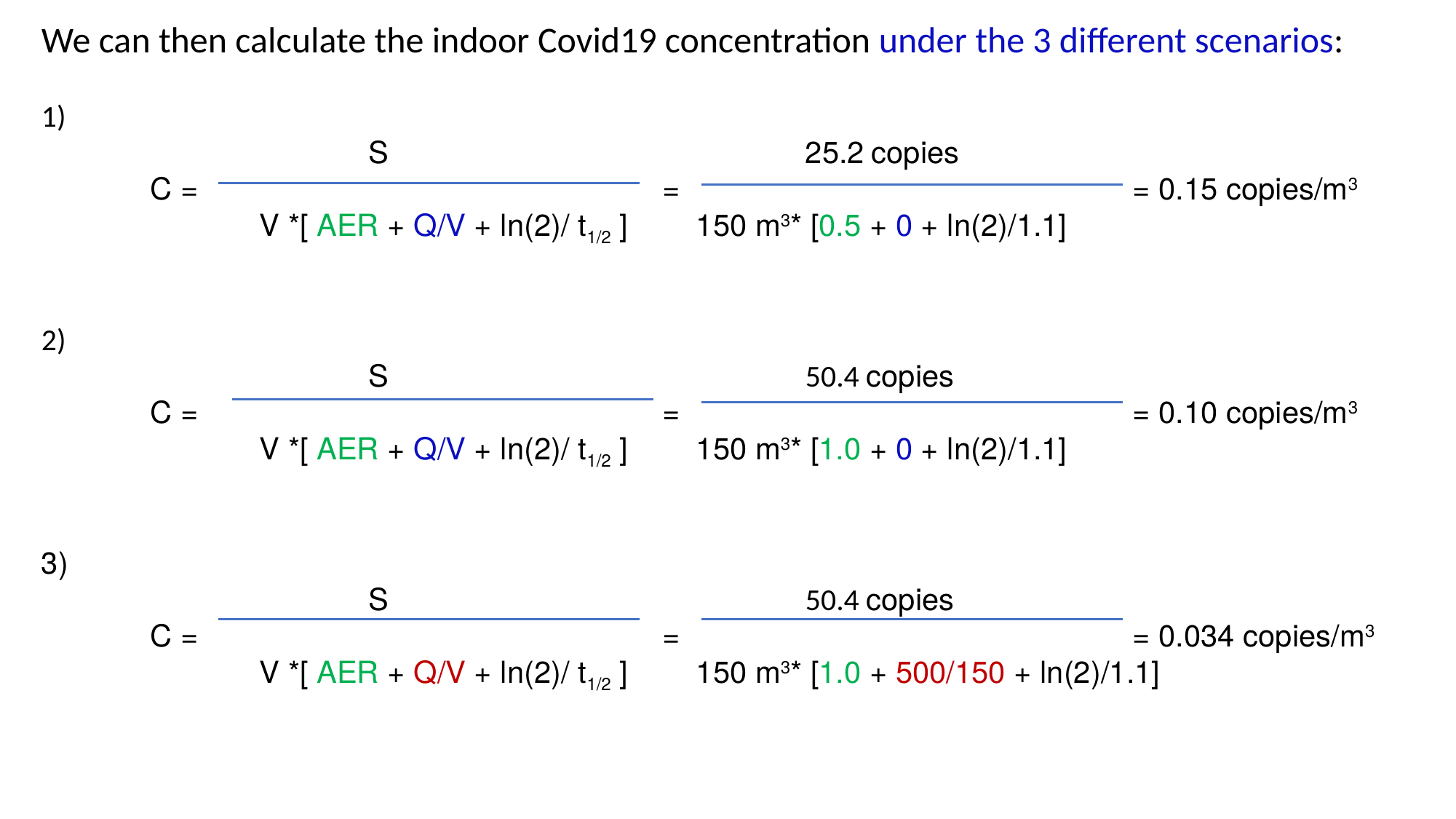

We can then calculate the indoor Covid19 concentration under the 3 different scenarios:

1)
			S				25.2 copies
	C =  				         = 					= 0.15 copies/m3
		V *[ AER + Q/V + ln(2)/ t1/2 ] 	150 m3* [0.5 + 0 + ln(2)/1.1]

2)
			S				50.4 copies
	C =  				         = 					= 0.10 copies/m3    		V *[ AER + Q/V + ln(2)/ t1/2 ] 	150 m3* [1.0 + 0 + ln(2)/1.1]

3)
			S				50.4 copies
	C =  				         = 					= 0.034 copies/m3    		V *[ AER + Q/V + ln(2)/ t1/2 ] 	150 m3* [1.0 + 500/150 + ln(2)/1.1]